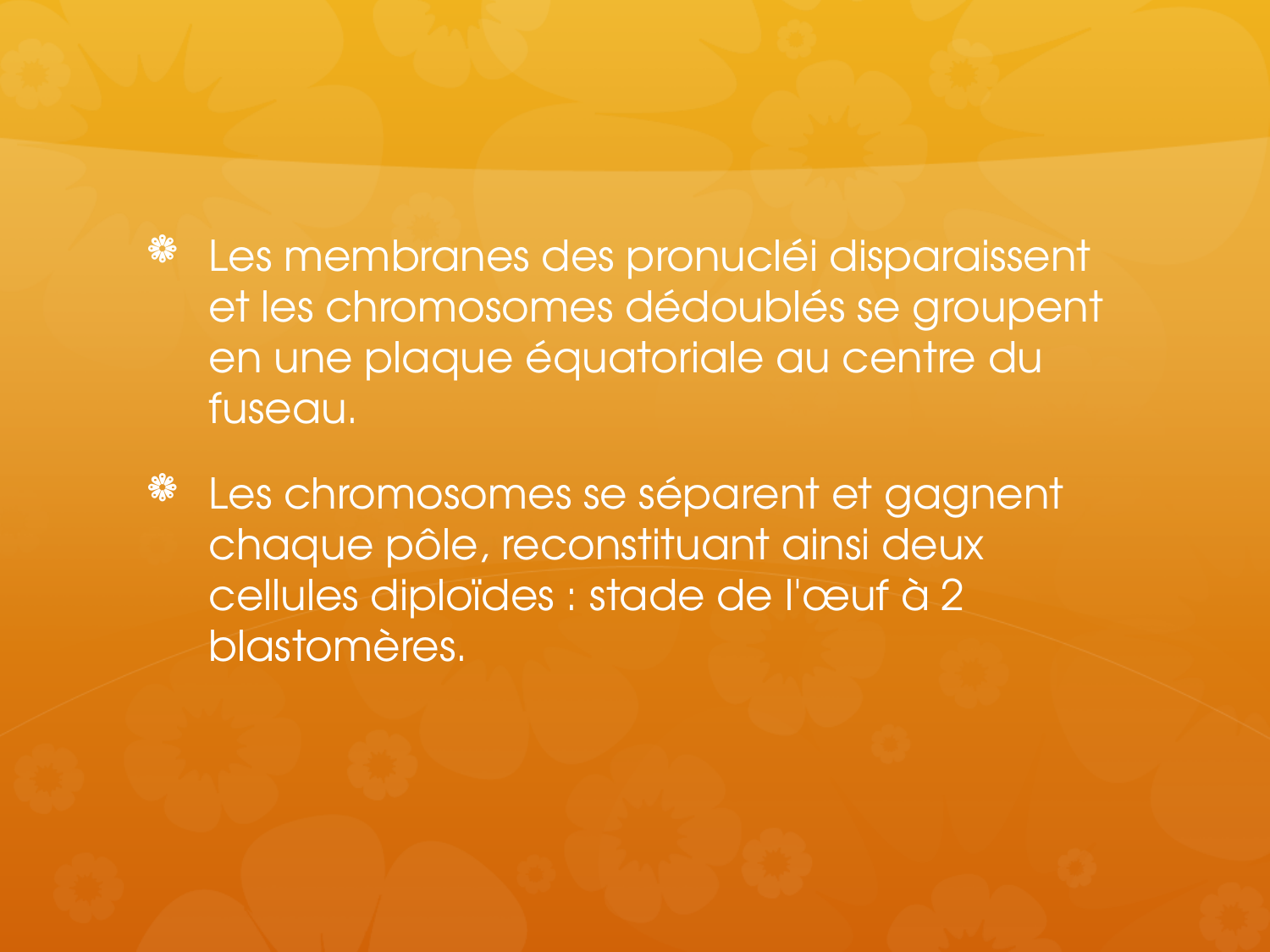

Les membranes des pronucléi disparaissent et les chromosomes dédoublés se groupent en une plaque équatoriale au centre du fuseau.
Les chromosomes se séparent et gagnent chaque pôle, reconstituant ainsi deux cellules diploïdes : stade de l'œuf à 2 blastomères.